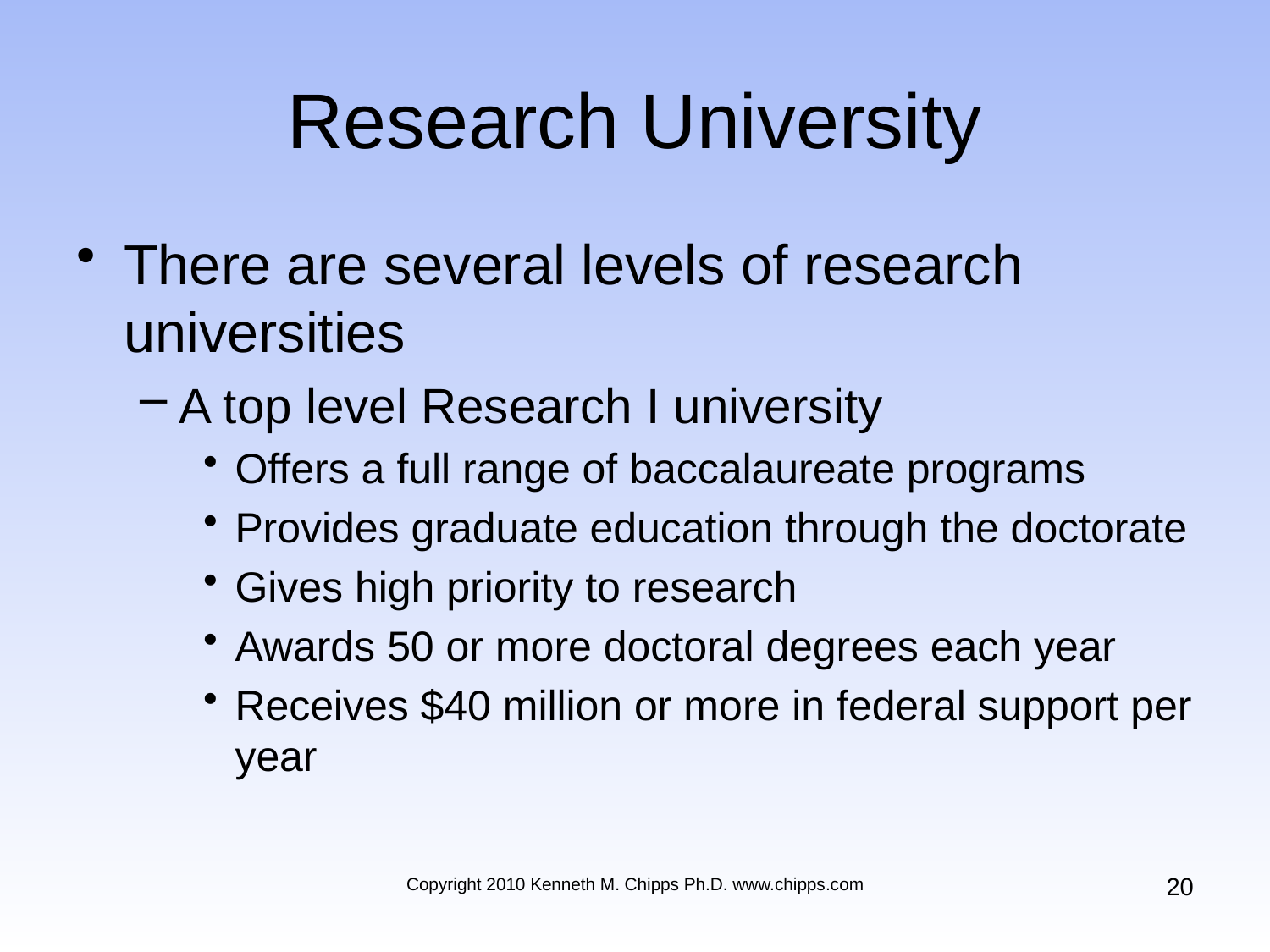

# Research University
There are several levels of research universities
A top level Research I university
Offers a full range of baccalaureate programs
Provides graduate education through the doctorate
Gives high priority to research
Awards 50 or more doctoral degrees each year
Receives $40 million or more in federal support per year
20
Copyright 2010 Kenneth M. Chipps Ph.D. www.chipps.com